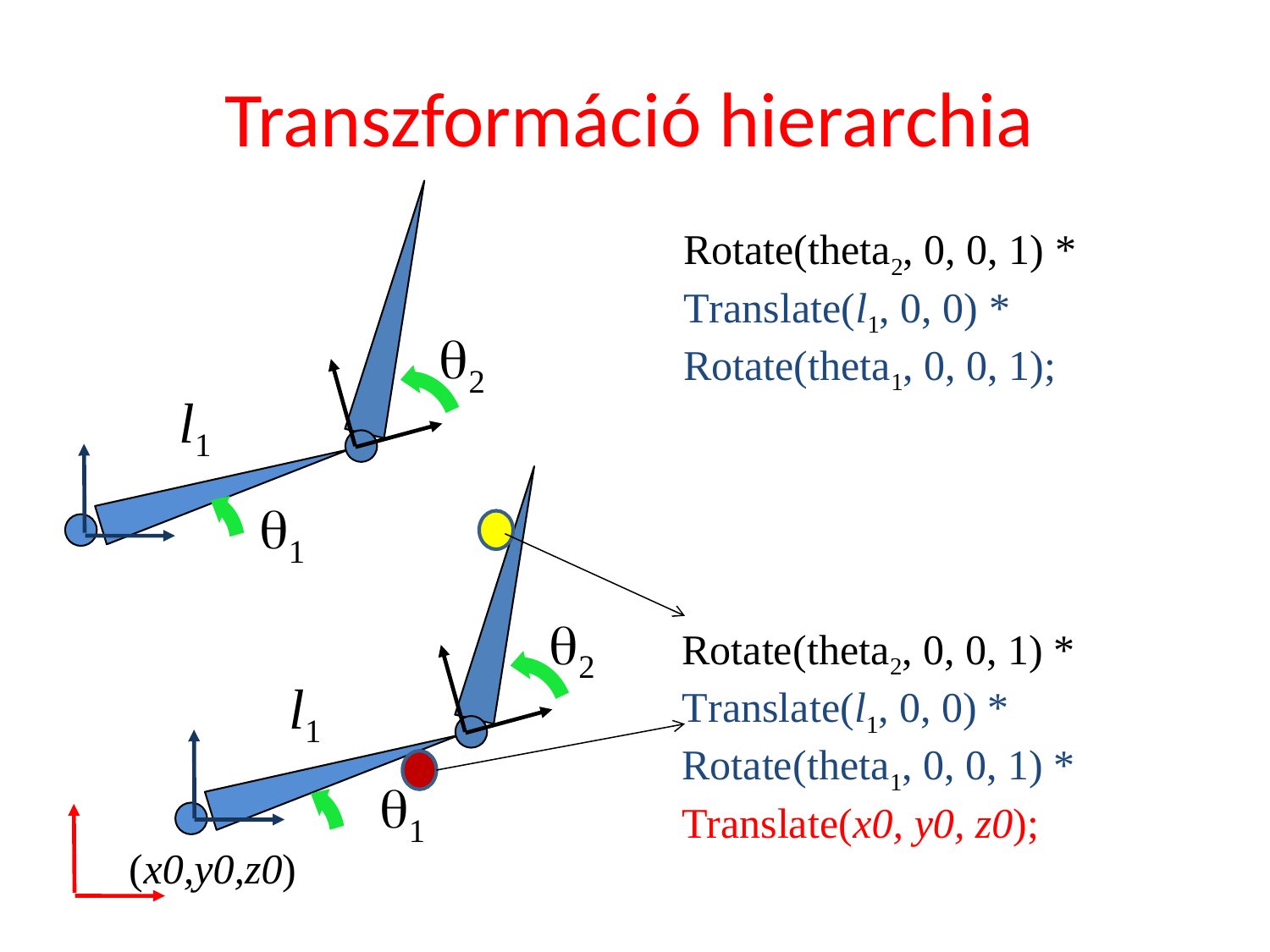

# Transzformáció hierarchia
Rotate(theta2, 0, 0, 1) *
Translate(l1, 0, 0) *
Rotate(theta1, 0, 0, 1);

θ2

l1

θ1

θ2
Rotate(theta2, 0, 0, 1) *
Translate(l1, 0, 0) *
Rotate(theta1, 0, 0, 1) *
Translate(x0, y0, z0);

l1

θ1

(x0,y0,z0)